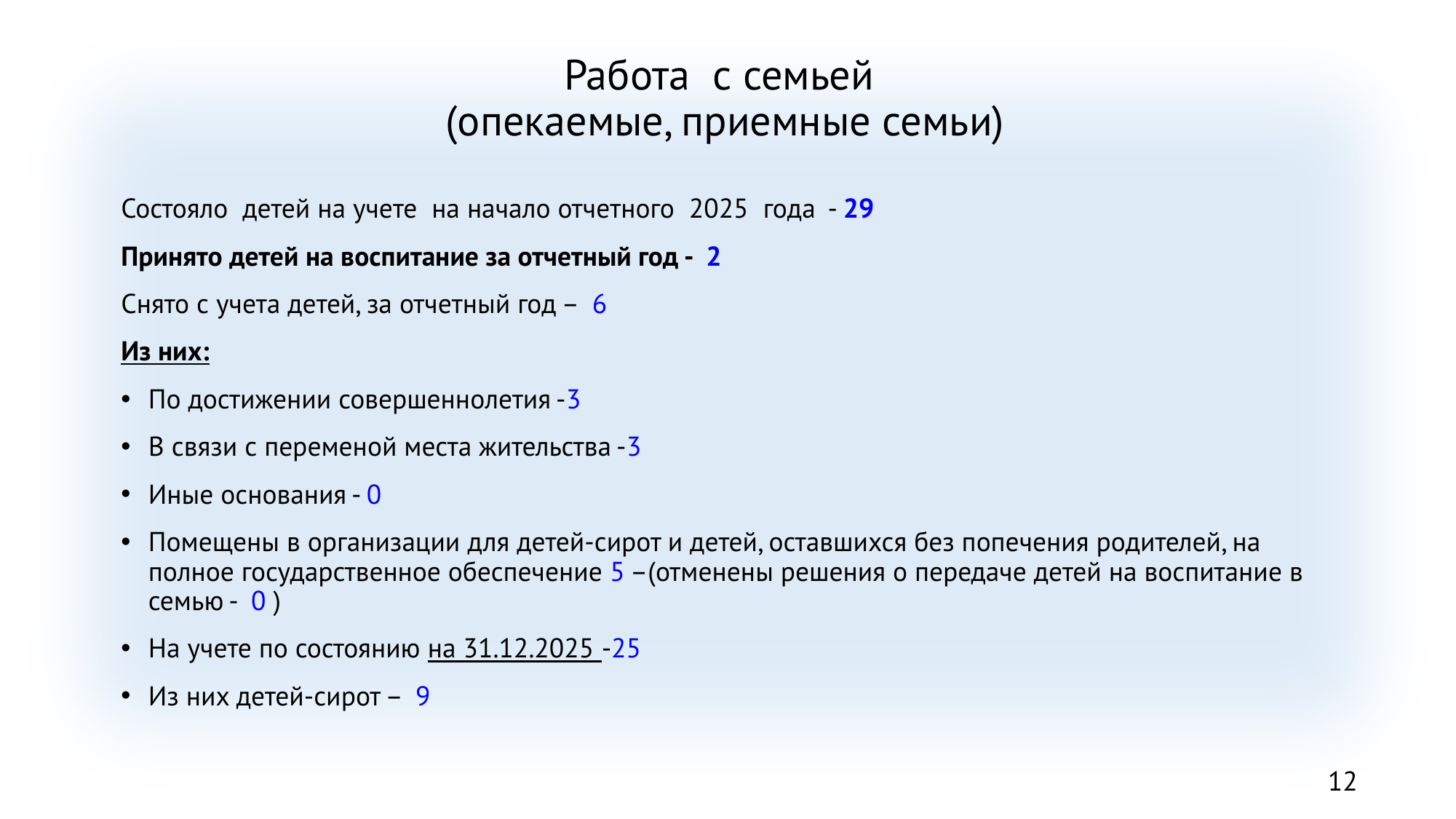

# Работа  с семьей (опекаемые, приемные семьи)
Состояло  детей на учете  на начало отчетного  2025  года  - 29
Принято детей на воспитание за отчетный год -  2
Снято с учета детей, за отчетный год –  6
Из них:
По достижении совершеннолетия -3
В связи с переменой места жительства -3
Иные основания - 0
Помещены в организации для детей-сирот и детей, оставшихся без попечения родителей, на полное государственное обеспечение 5 –(отменены решения о передаче детей на воспитание в семью -  0 )
На учете по состоянию на 31.12.2025 -25
Из них детей-сирот –  9
12